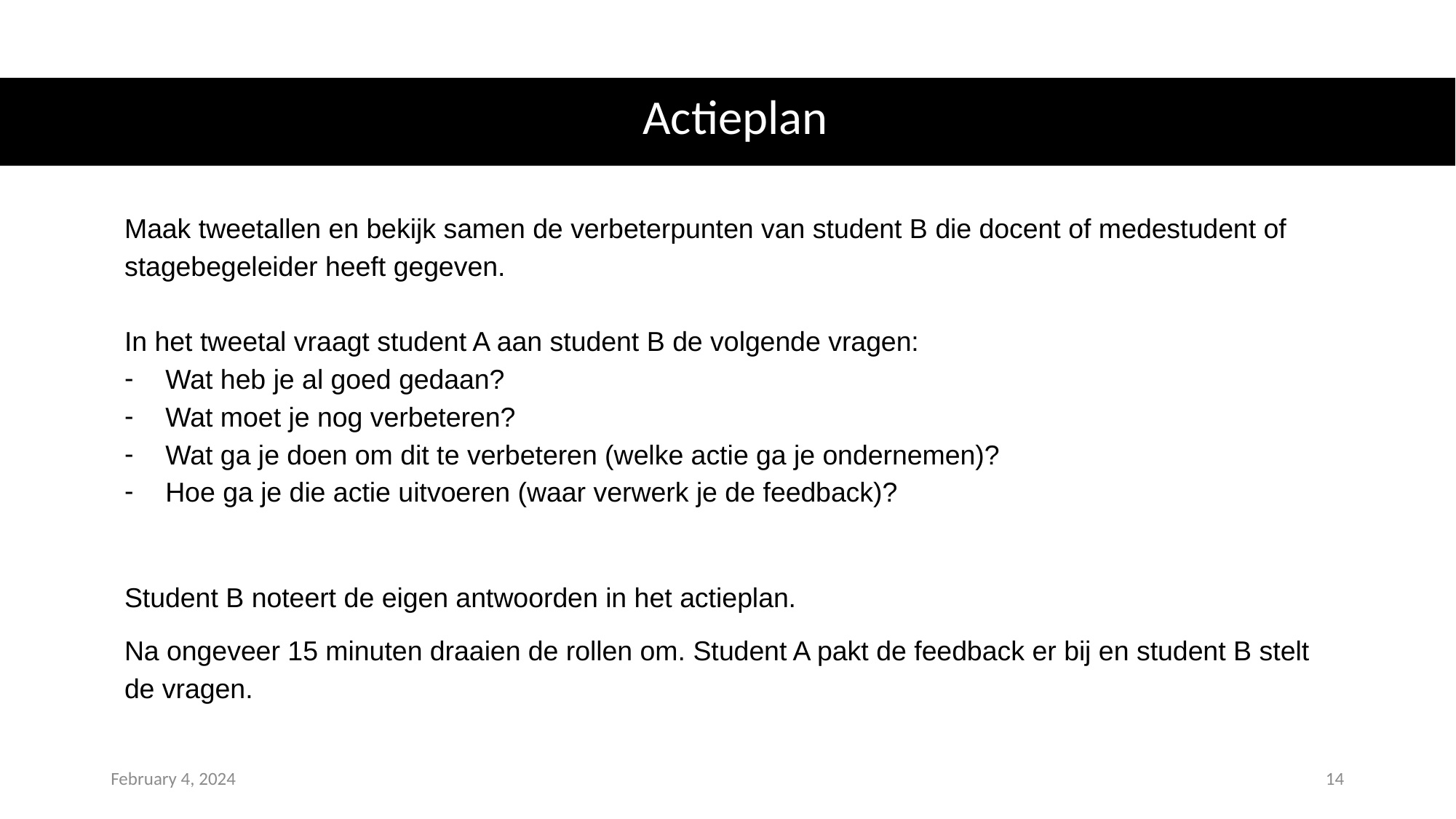

# Actieplan

Maak tweetallen en bekijk samen de verbeterpunten van student B die docent of medestudent of stagebegeleider heeft gegeven.

In het tweetal vraagt student A aan student B de volgende vragen:
Wat heb je al goed gedaan?
Wat moet je nog verbeteren?
Wat ga je doen om dit te verbeteren (welke actie ga je ondernemen)?
Hoe ga je die actie uitvoeren (waar verwerk je de feedback)?

Student B noteert de eigen antwoorden in het actieplan.
Na ongeveer 15 minuten draaien de rollen om. Student A pakt de feedback er bij en student B stelt de vragen.
February 4, 2024
14